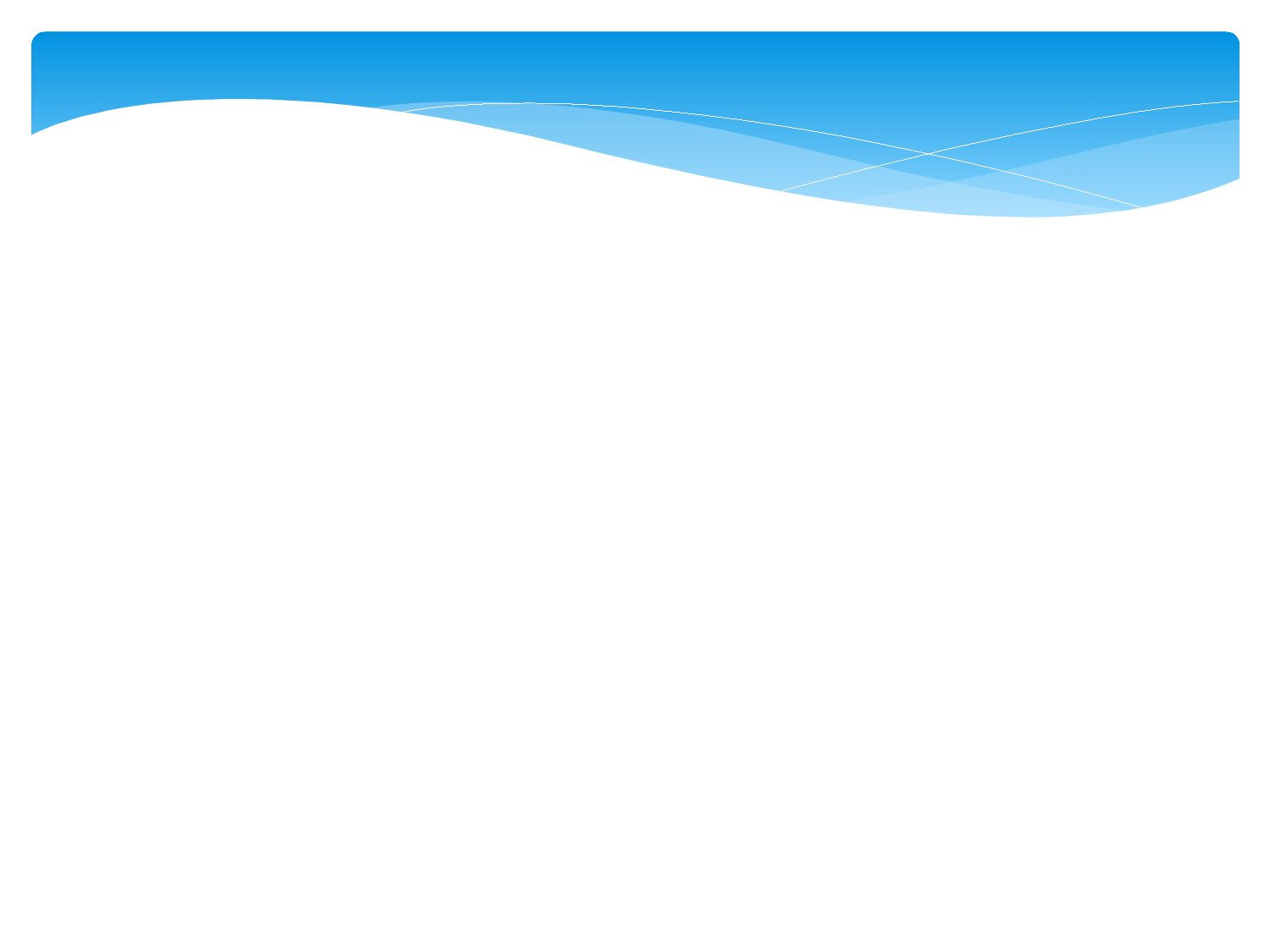

І. ХХІ ҒАСЫРДАҒЫ ҰЛТТЫҚ САНА ТУРАЛЫ
Күллі жер жүзі біздің көз алдымызда өзгеруде. халқымның тағылымы мол тарихы мен ықылым заманнан арқауы үзілмеген ұлттық салт-дәстүрлерін алдағы өркендеудің берік діңі ете отырып, әрбір қадамын нық басуын, болашаққа сеніммен бет алуын қалаймын.
1. Бәсекелік қабілет
Қазіргі таңда жеке адам ғана емес, тұтас халықтың өзі бәсекелік қабілетін арттырса ғана табысқа жетуге мүмкіндік алады.
2. Прагматизм
Біз жаңғыру жолында бабалардан мирас болып, қанымызға сіңген, бүгінде тамырымызда бүлкілдеп жатқан ізгі қасиеттерді қайта түлетуіміз керек.
Прагматизм – өзіңнің ұлттық және жеке байлығыңды нақты білу, оны үнемді пайдаланып, соған сәйкес болашағыңды жоспарлай алу, ысырапшылдық пен астамшылыққа, даңғойлық пен кердеңдікке жол бермеу деген сөз.
3. Ұлттық бірегейлікті сақтау
Ұлттық жаңғыру деген ұғымның өзі ұлттық сананың кемелденуін білдіреді. Ұлттық салт-дәстүрлеріміз, тіліміз бен музыкамыз, әдебиетіміз, жоралғыларымыз, бір сөзбен айтқанда ұлттық рухымыз бойымызда мәңгі қалуға тиіс.
4. Білімнің салтанат құруы
Білімді, көзі ашық, көкірегі ояу болуға ұмтылу – біздің қанымызда бар қасиет.
Табысты болудың ең іргелі, басты факторы білім екенін әркім терең түсінуі керек.  Себебі, құндылықтар жүйесінде білімді бәрінен биік қоятын ұлт қана табысқа жетеді.
5. Қазақстанның революциялық емес, эволюциялық дамуы
Бұл кезеңде елімізде белгілі бір жаңғыру болды.
6. Сананың ашықтығы